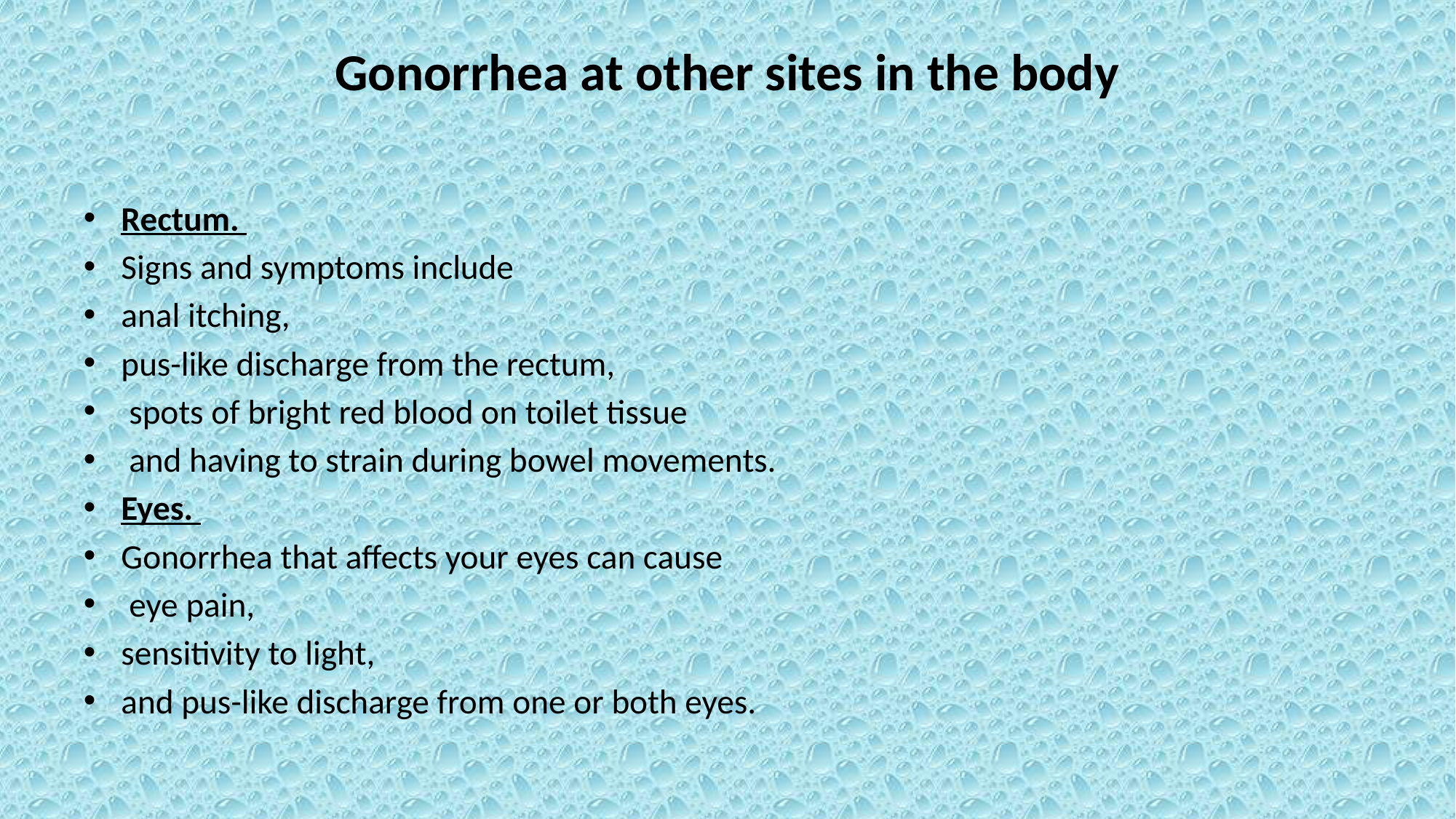

# Gonorrhea at other sites in the body
Rectum.
Signs and symptoms include
anal itching,
pus-like discharge from the rectum,
 spots of bright red blood on toilet tissue
 and having to strain during bowel movements.
Eyes.
Gonorrhea that affects your eyes can cause
 eye pain,
sensitivity to light,
and pus-like discharge from one or both eyes.